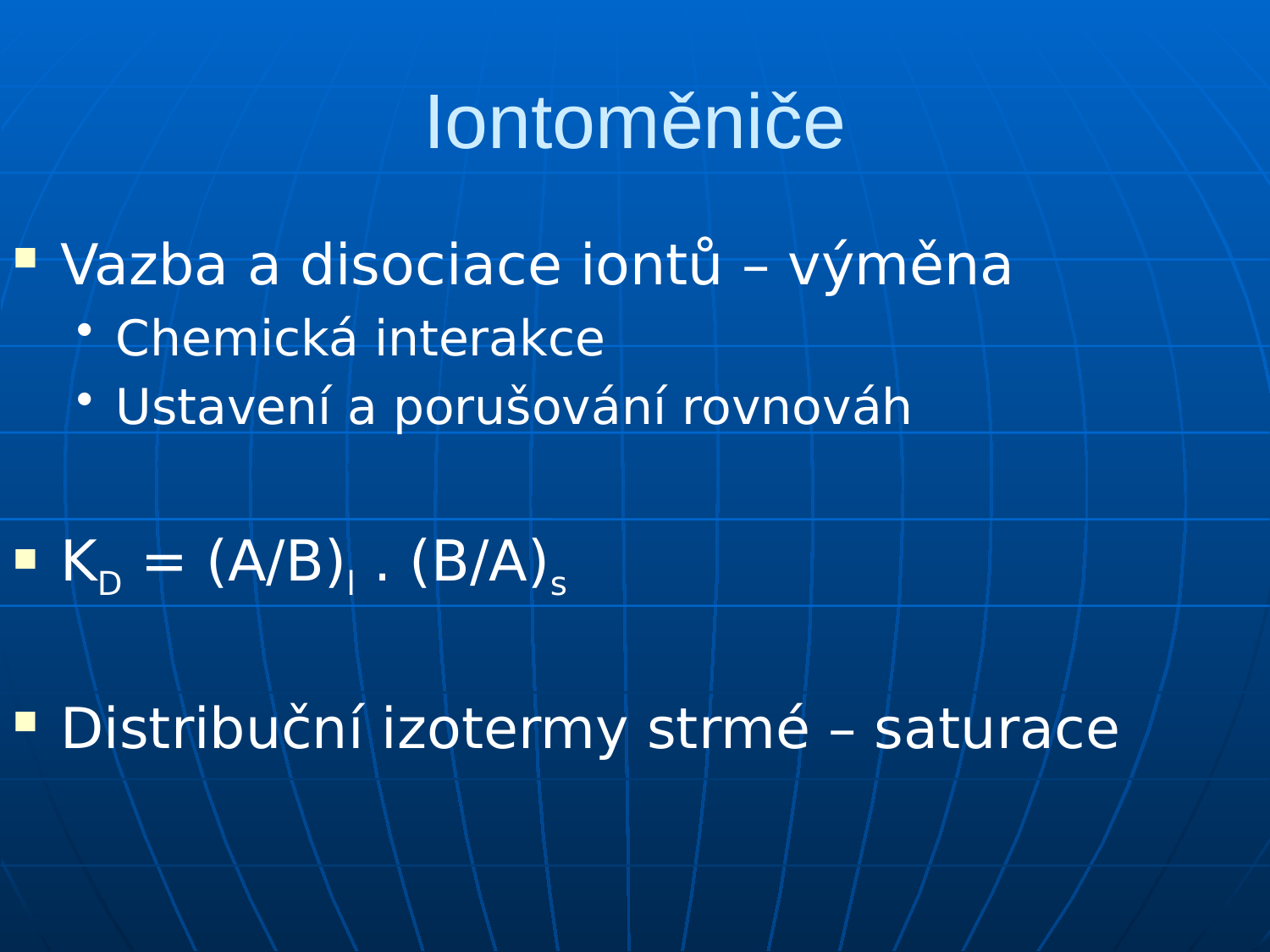

# Iontoměniče
Vazba a disociace iontů – výměna
Chemická interakce
Ustavení a porušování rovnováh

KD = (A/B)l . (B/A)s

Distribuční izotermy strmé – saturace